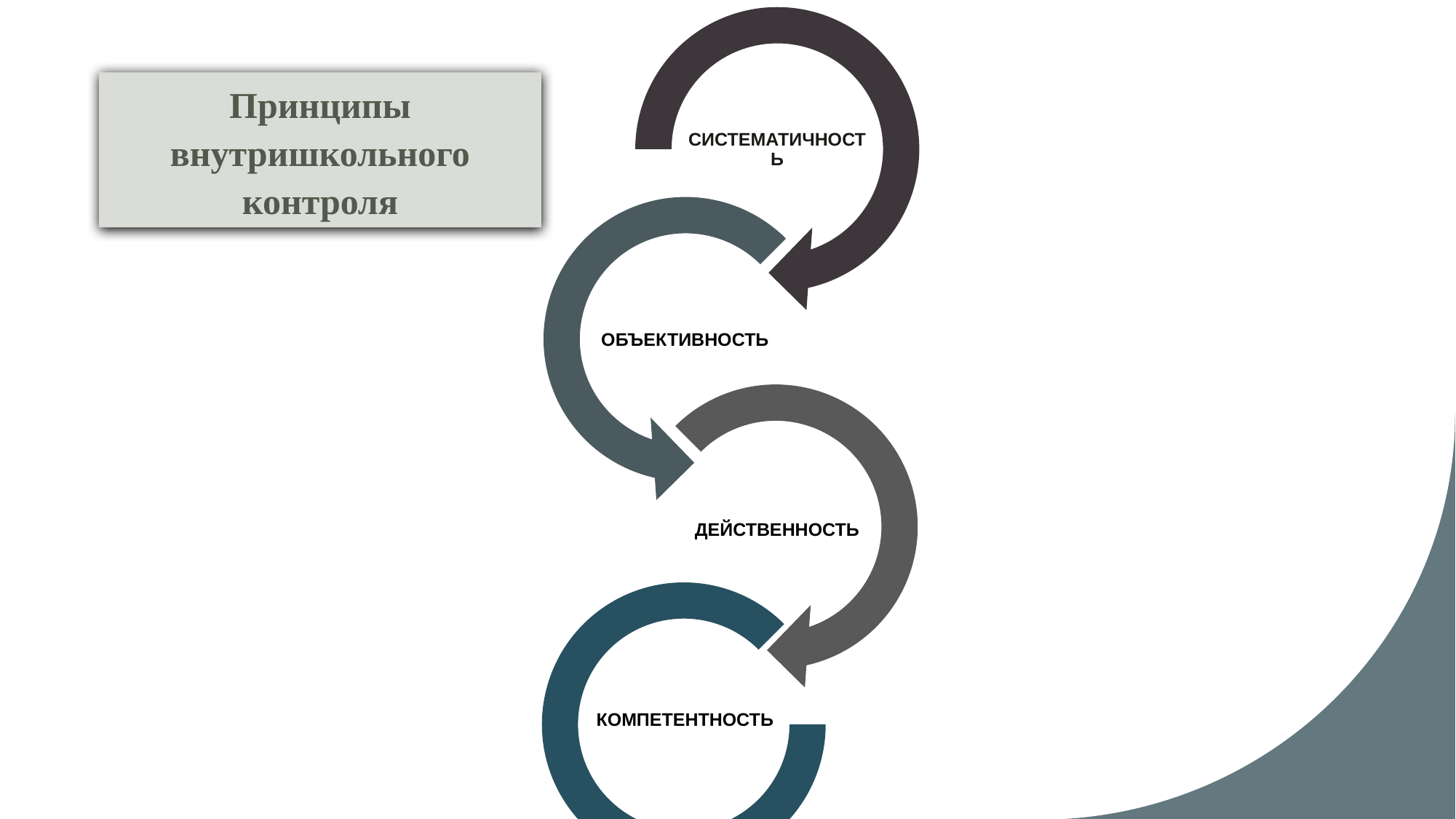

СИСТЕМАТИЧНОСТЬ

ОБЪЕКТИВНОСТЬ

ДЕЙСТВЕННОСТЬ
КОМПЕТЕНТНОСТЬ
# Принципы внутришкольного контроля